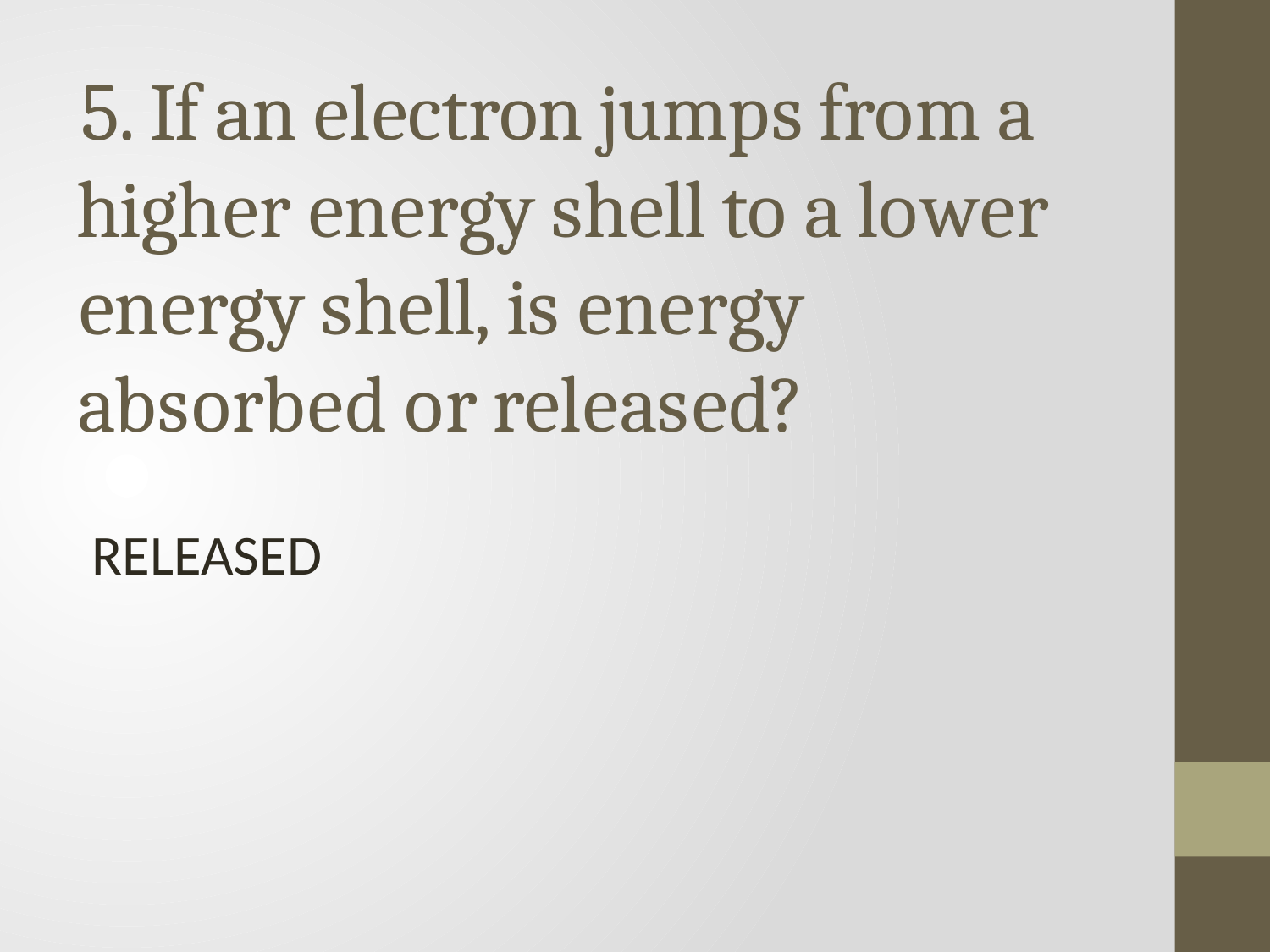

# 5. If an electron jumps from a higher energy shell to a lower energy shell, is energy absorbed or released?
RELEASED